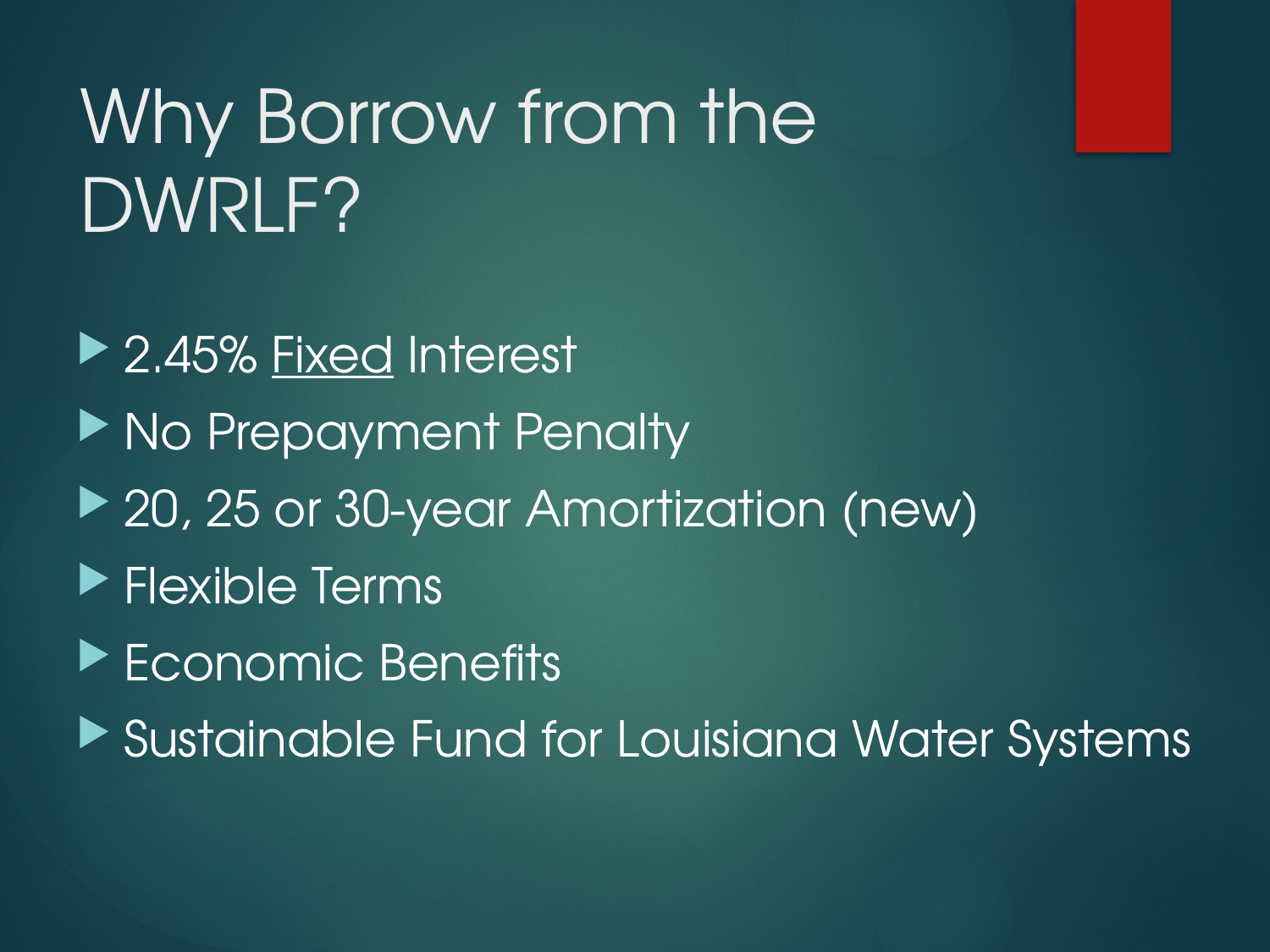

# Why Borrow from the DWRLF?
2.45% Fixed Interest
No Prepayment Penalty
20, 25 or 30-year Amortization (new)
Flexible Terms
Economic Benefits
Sustainable Fund for Louisiana Water Systems